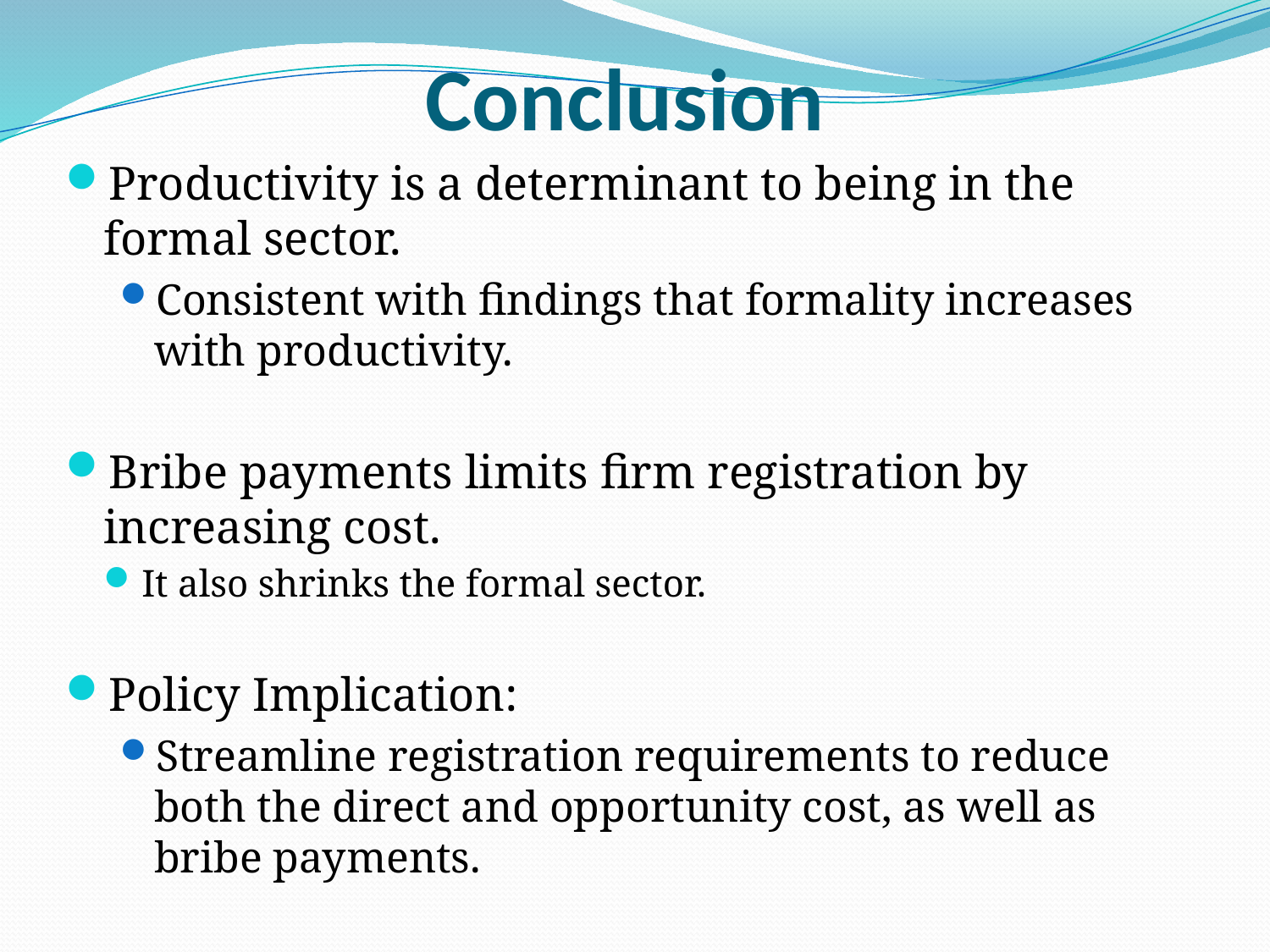

# Conclusion
Productivity is a determinant to being in the formal sector.
Consistent with findings that formality increases with productivity.

Bribe payments limits firm registration by increasing cost.
It also shrinks the formal sector.

Policy Implication:
Streamline registration requirements to reduce both the direct and opportunity cost, as well as bribe payments.